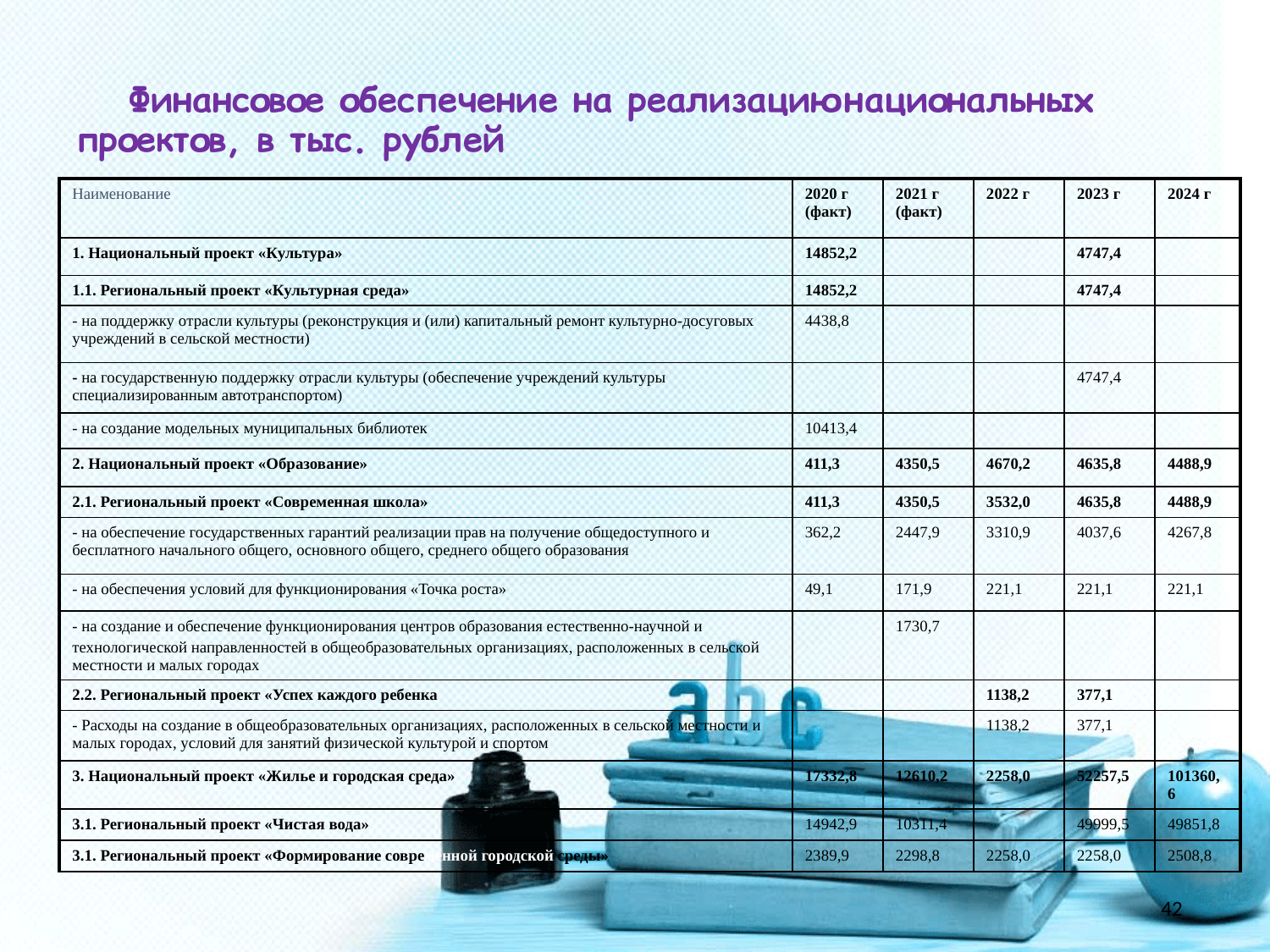

Финансовое обеспечение на реализацию национальных проектов, в тыс. рублей
| Наименование | 2020 г (факт) | 2021 г (факт) | 2022 г | 2023 г | 2024 г |
| --- | --- | --- | --- | --- | --- |
| 1. Национальный проект «Культура» | 14852,2 |  |  | 4747,4 |  |
| 1.1. Региональный проект «Культурная среда» | 14852,2 |  |  | 4747,4 |  |
| - на поддержку отрасли культуры (реконструкция и (или) капитальный ремонт культурно-досуговых учреждений в сельской местности) | 4438,8 |  |  |  |  |
| - на государственную поддержку отрасли культуры (обеспечение учреждений культуры специализированным автотранспортом) |  |  |  | 4747,4 |  |
| - на создание модельных муниципальных библиотек | 10413,4 |  |  |  |  |
| 2. Национальный проект «Образование» | 411,3 | 4350,5 | 4670,2 | 4635,8 | 4488,9 |
| 2.1. Региональный проект «Современная школа» | 411,3 | 4350,5 | 3532,0 | 4635,8 | 4488,9 |
| - на обеспечение государственных гарантий реализации прав на получение общедоступного и бесплатного начального общего, основного общего, среднего общего образования | 362,2 | 2447,9 | 3310,9 | 4037,6 | 4267,8 |
| - на обеспечения условий для функционирования «Точка роста» | 49,1 | 171,9 | 221,1 | 221,1 | 221,1 |
| - на создание и обеспечение функционирования центров образования естественно-научной и технологической направленностей в общеобразовательных организациях, расположенных в сельской местности и малых городах |  | 1730,7 |  |  |  |
| 2.2. Региональный проект «Успех каждого ребенка |  |  | 1138,2 | 377,1 |  |
| - Расходы на создание в общеобразовательных организациях, расположенных в сельской местности и малых городах, условий для занятий физической культурой и спортом |  |  | 1138,2 | 377,1 |  |
| 3. Национальный проект «Жилье и городская среда» | 17332,8 | 12610,2 | 2258,0 | 52257,5 | 101360,6 |
| 3.1. Региональный проект «Чистая вода» | 14942,9 | 10311,4 |  | 49999,5 | 49851,8 |
| 3.1. Региональный проект «Формирование современной городской среды» | 2389,9 | 2298,8 | 2258,0 | 2258,0 | 2508,8 |
42